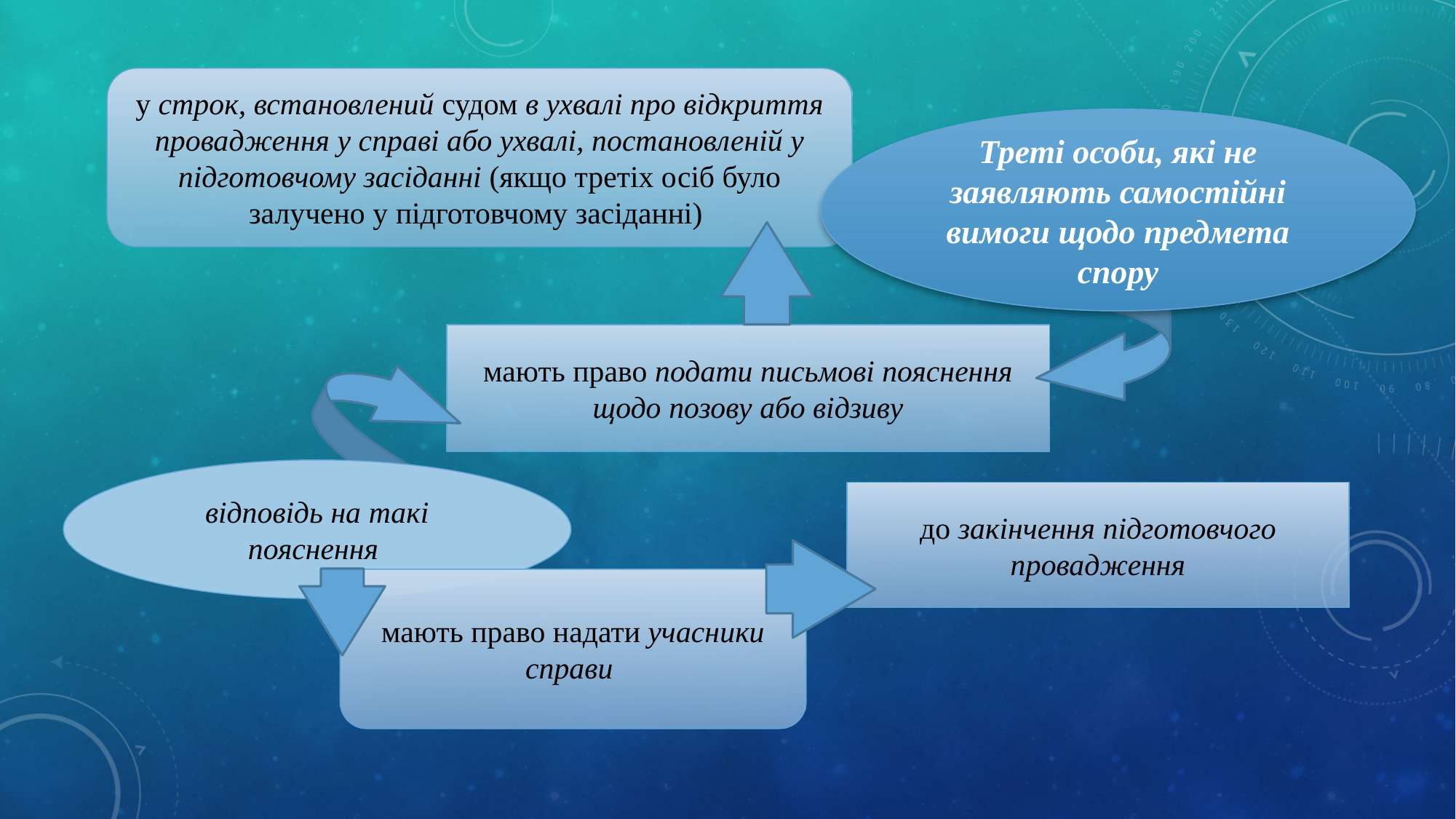

у строк, встановлений судом в ухвалі про відкриття провадження у справі або ухвалі, постановленій у підготовчому засіданні (якщо третіх осіб було залучено у підготовчому засіданні)
Треті особи, які не заявляють самостійні вимоги щодо предмета спору

мають право подати письмові пояснення щодо позову або відзиву

відповідь на такі пояснення
до закінчення підготовчого провадження

мають право надати учасники справи